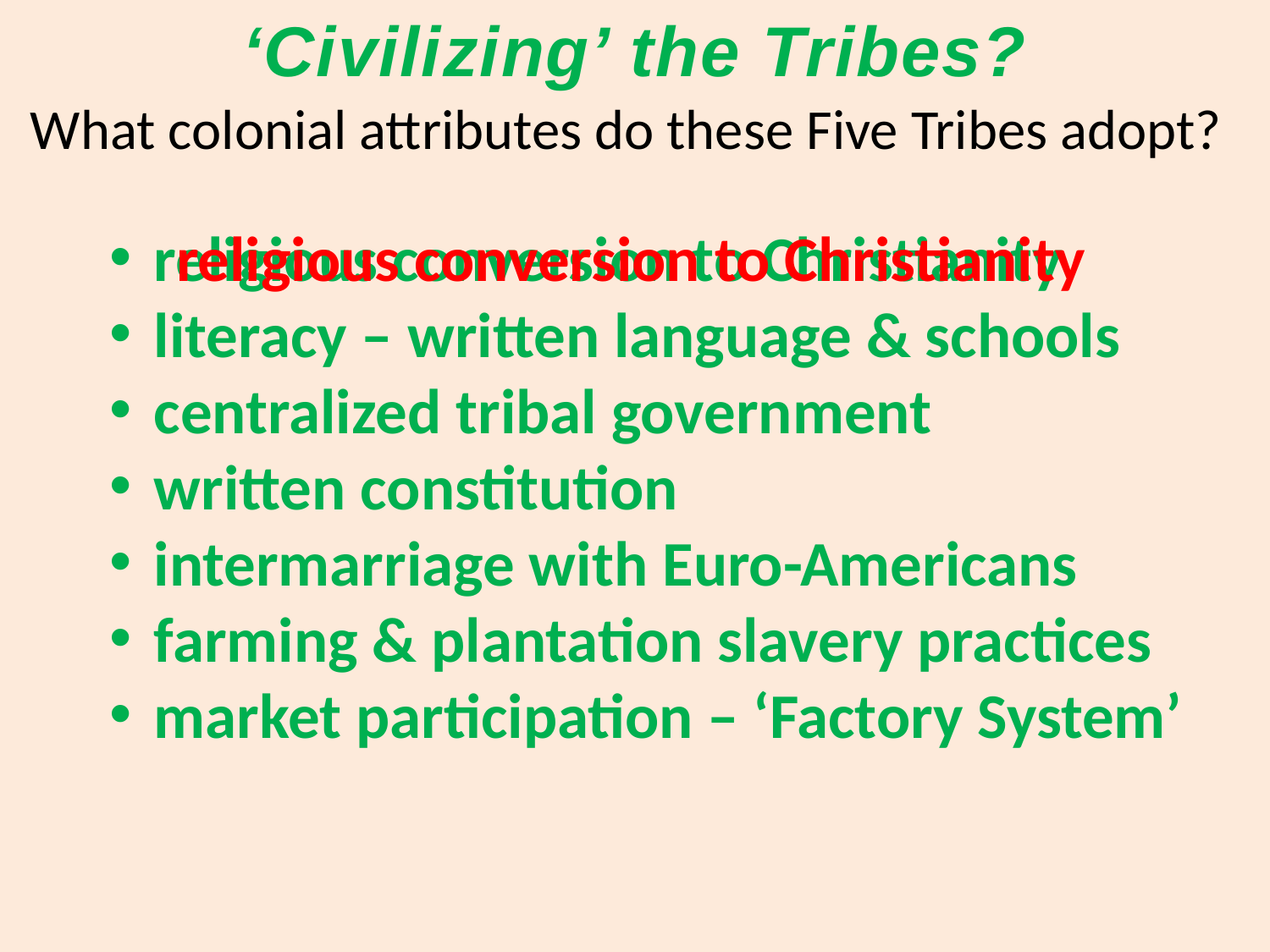

‘Civilizing’ the Tribes?
What colonial attributes do these Five Tribes adopt?
 religious conversion to Christianity
 literacy – written language & schools
 centralized tribal government
 written constitution
 intermarriage with Euro-Americans
 farming & plantation slavery practices
 market participation – ‘Factory System’
   religious conversion to Christianity